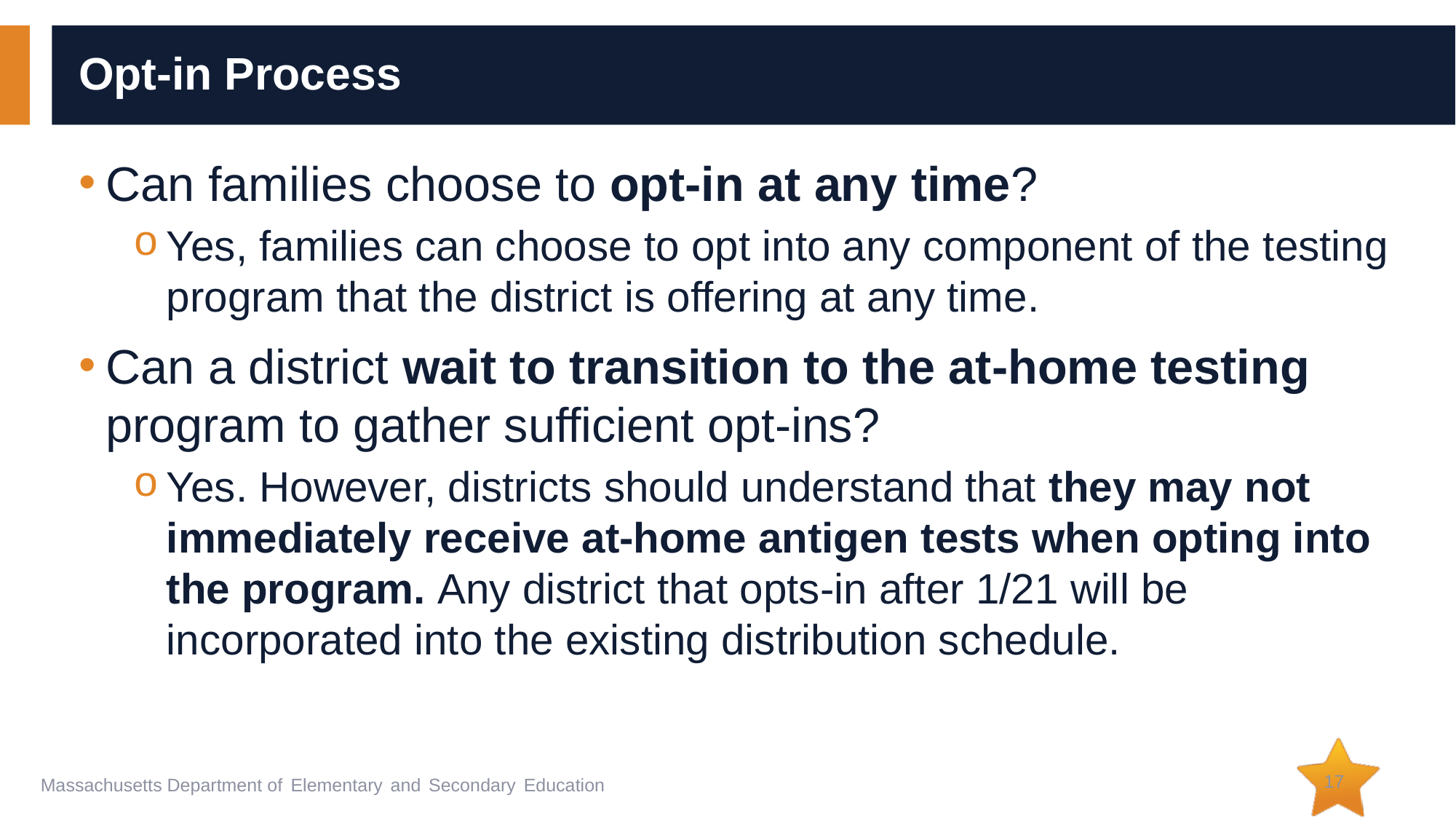

# Opt-in Process
Can families choose to opt-in at any time?
Yes, families can choose to opt into any component of the testing program that the district is offering at any time.
Can a district wait to transition to the at-home testing program to gather sufficient opt-ins?
Yes. However, districts should understand that they may not immediately receive at-home antigen tests when opting into the program. Any district that opts-in after 1/21 will be incorporated into the existing distribution schedule.
17